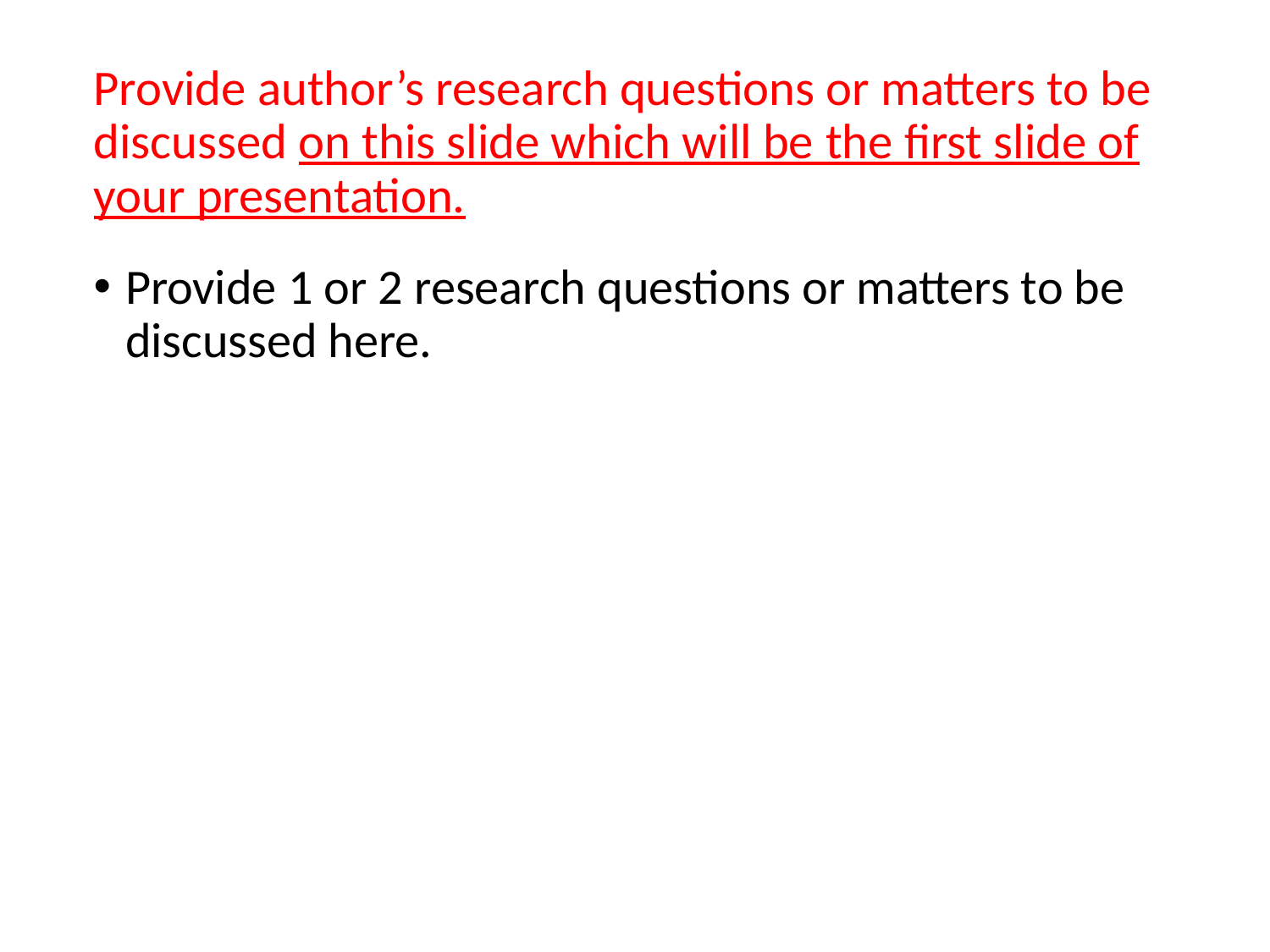

# Provide author’s research questions or matters to be discussed on this slide which will be the first slide of your presentation.
Provide 1 or 2 research questions or matters to be discussed here.